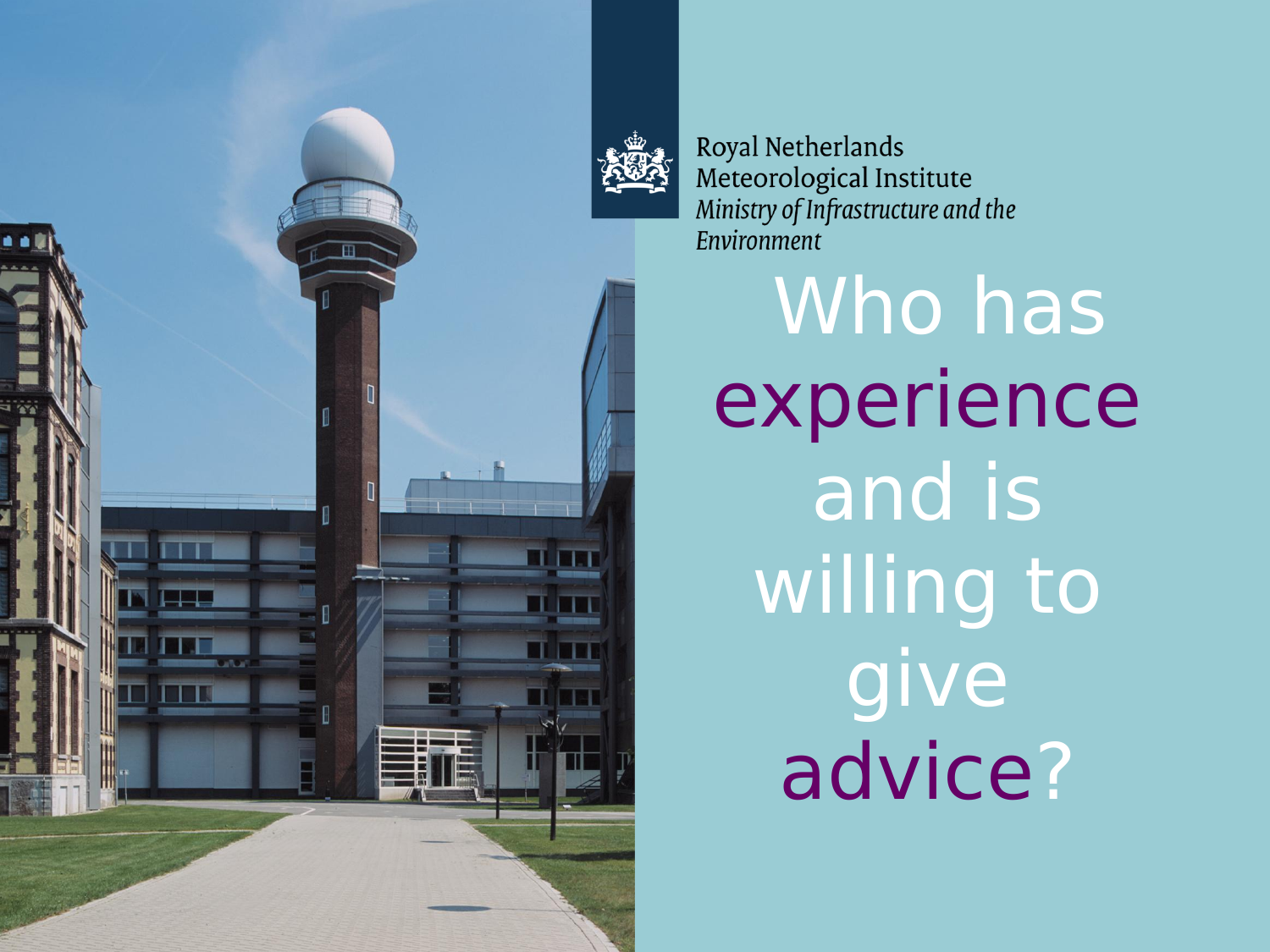

Who has experience and is willing to give advice?